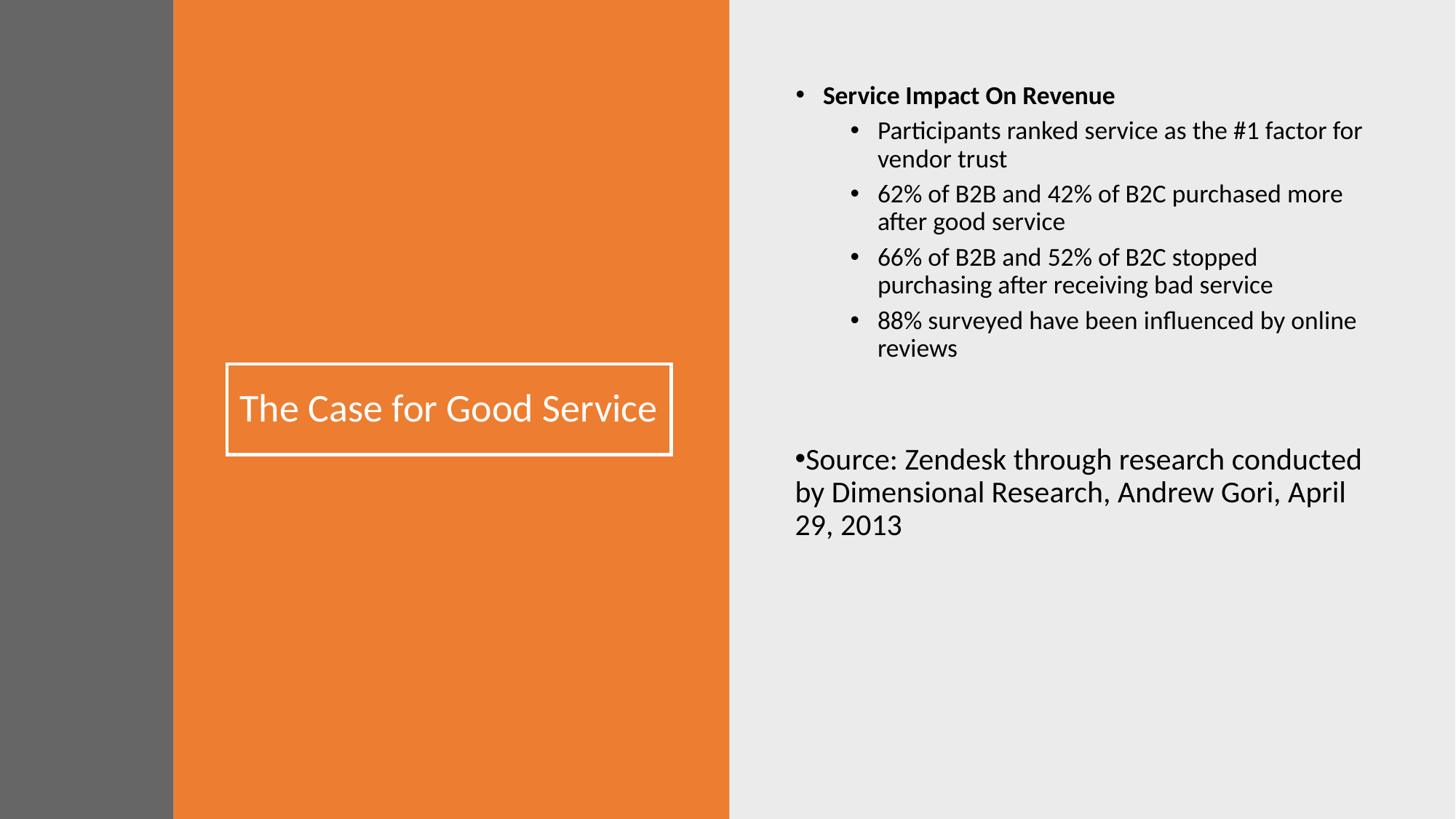

Service Impact On Revenue
Participants ranked service as the #1 factor for vendor trust
62% of B2B and 42% of B2C purchased more after good service
66% of B2B and 52% of B2C stopped purchasing after receiving bad service
88% surveyed have been influenced by online reviews

# The Case for Good Service
Source: Zendesk through research conducted by Dimensional Research, Andrew Gori, April 29, 2013